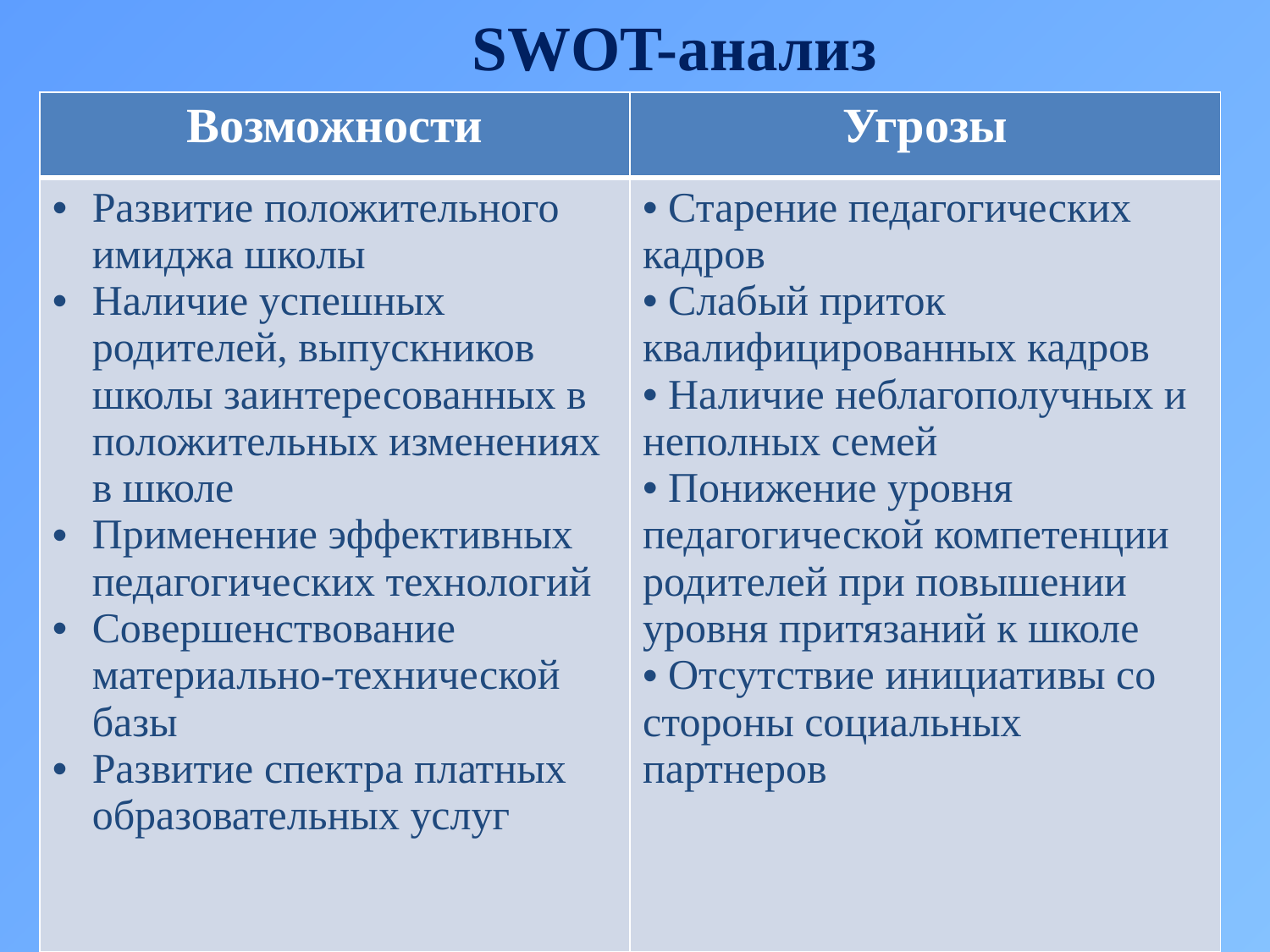

SWOT-анализ
| Возможности | Угрозы |
| --- | --- |
| Развитие положительного имиджа школы Наличие успешных родителей, выпускников школы заинтересованных в положительных изменениях в школе Применение эффективных педагогических технологий Совершенствование материально-технической базы Развитие спектра платных образовательных услуг | Старение педагогических кадров Слабый приток квалифицированных кадров Наличие неблагополучных и неполных семей Понижение уровня педагогической компетенции родителей при повышении уровня притязаний к школе Отсутствие инициативы со стороны социальных партнеров |